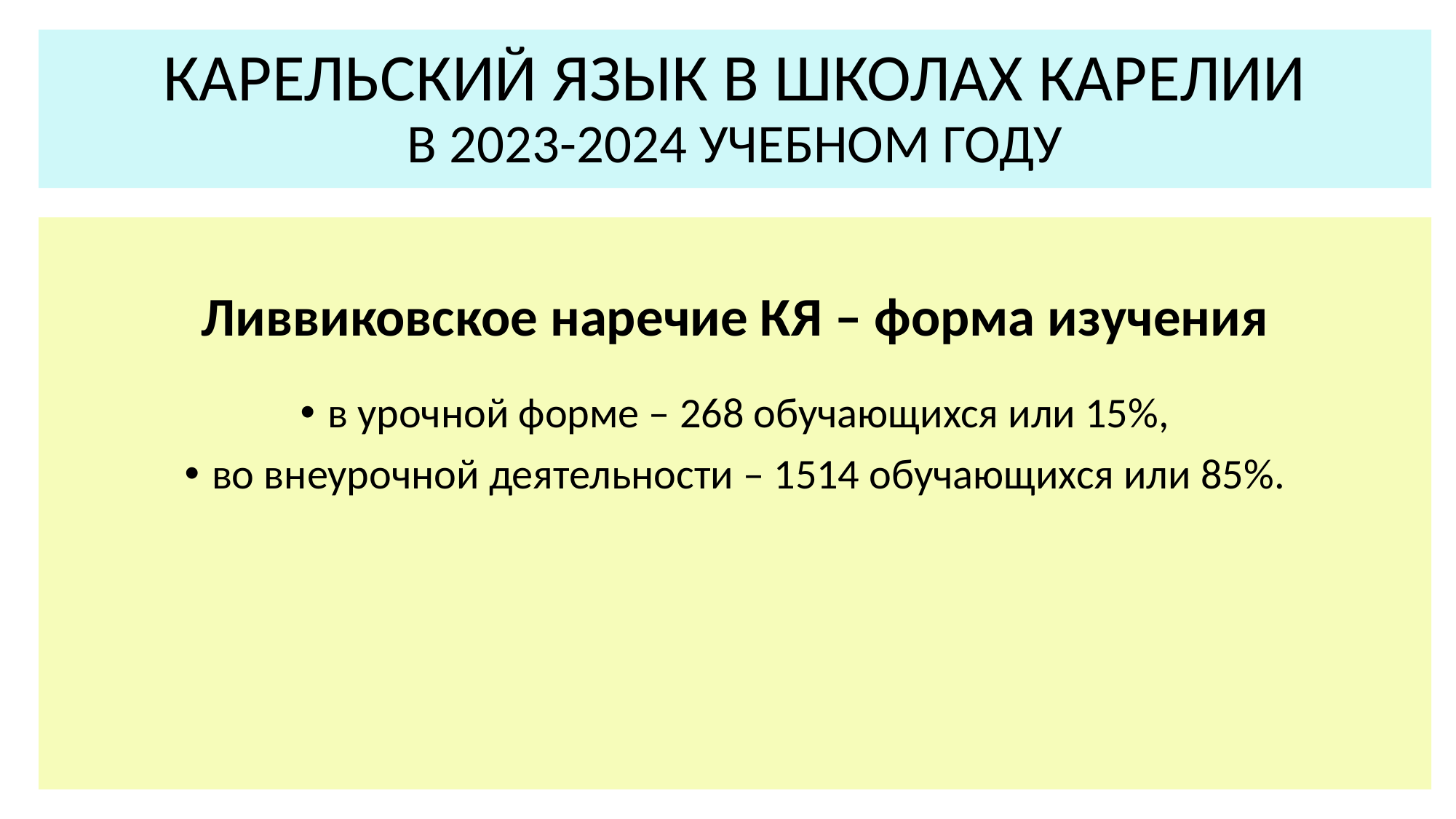

# КАРЕЛЬСКИЙ ЯЗЫК В ШКОЛАХ КАРЕЛИИ В 2023-2024 УЧЕБНОМ ГОДУ

Ливвиковское наречие КЯ – форма изучения

в урочной форме – 268 обучающихся или 15%,
во внеурочной деятельности – 1514 обучающихся или 85%.